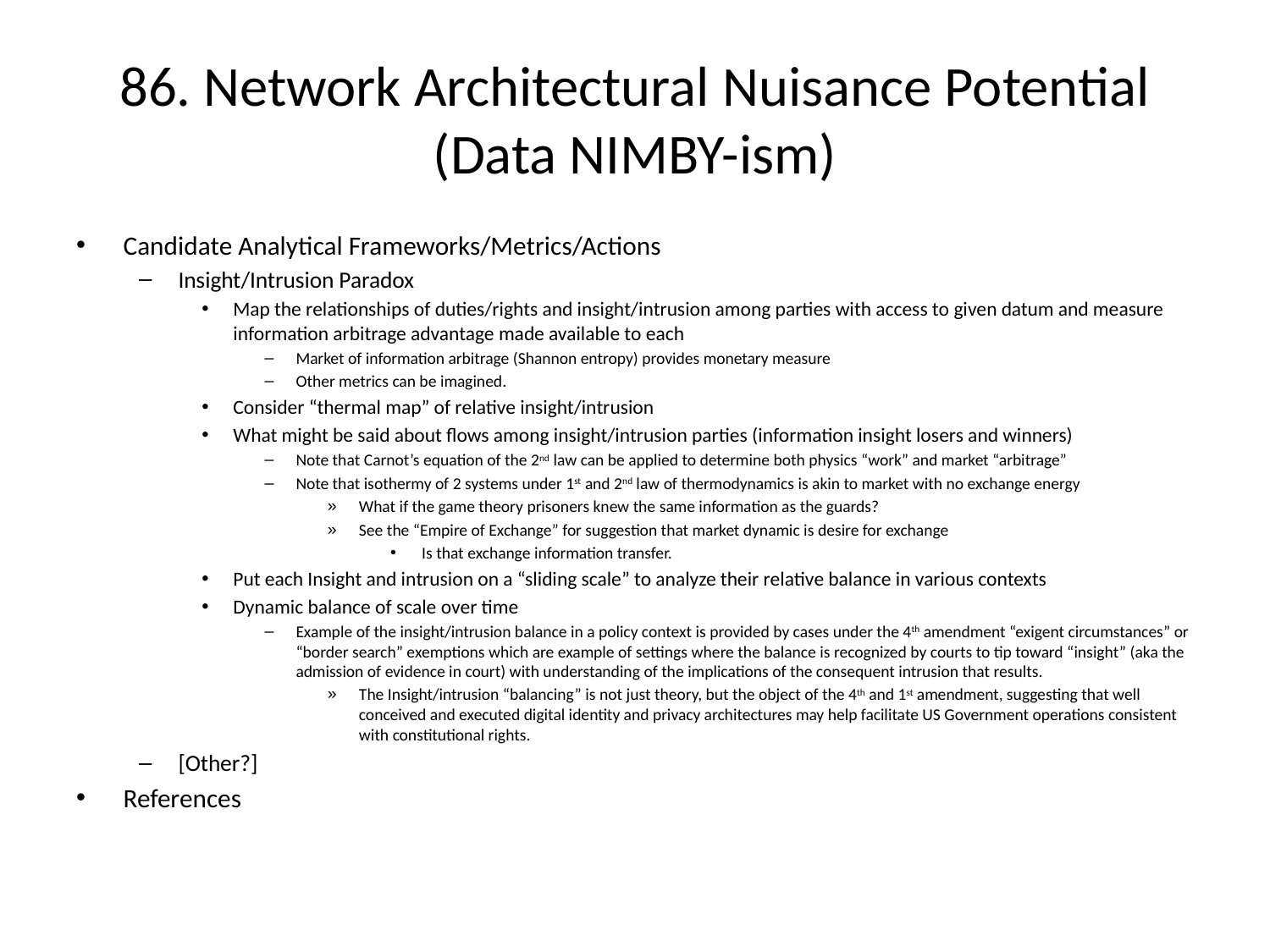

# 86. Network Architectural Nuisance Potential (Data NIMBY-ism)
Candidate Analytical Frameworks/Metrics/Actions
Insight/Intrusion Paradox
Map the relationships of duties/rights and insight/intrusion among parties with access to given datum and measure information arbitrage advantage made available to each
Market of information arbitrage (Shannon entropy) provides monetary measure
Other metrics can be imagined.
Consider “thermal map” of relative insight/intrusion
What might be said about flows among insight/intrusion parties (information insight losers and winners)
Note that Carnot’s equation of the 2nd law can be applied to determine both physics “work” and market “arbitrage”
Note that isothermy of 2 systems under 1st and 2nd law of thermodynamics is akin to market with no exchange energy
What if the game theory prisoners knew the same information as the guards?
See the “Empire of Exchange” for suggestion that market dynamic is desire for exchange
Is that exchange information transfer.
Put each Insight and intrusion on a “sliding scale” to analyze their relative balance in various contexts
Dynamic balance of scale over time
Example of the insight/intrusion balance in a policy context is provided by cases under the 4th amendment “exigent circumstances” or “border search” exemptions which are example of settings where the balance is recognized by courts to tip toward “insight” (aka the admission of evidence in court) with understanding of the implications of the consequent intrusion that results.
The Insight/intrusion “balancing” is not just theory, but the object of the 4th and 1st amendment, suggesting that well conceived and executed digital identity and privacy architectures may help facilitate US Government operations consistent with constitutional rights.
[Other?]
References